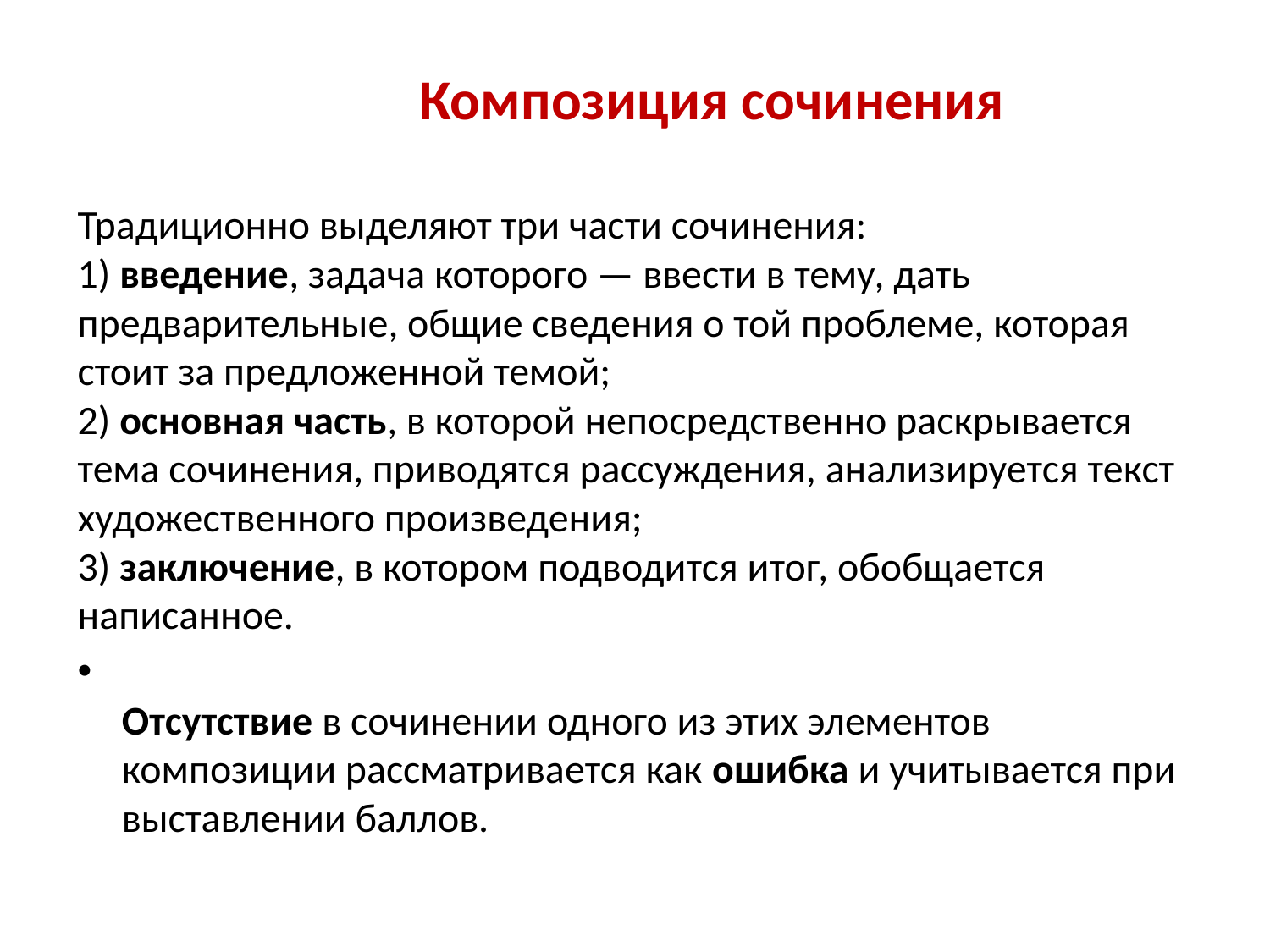

# Композиция сочинения
Традиционно выделяют три части сочинения:
1) введение, задача которого — ввести в тему, дать предварительные, общие сведения о той проблеме, которая стоит за предложенной темой;
2) основная часть, в которой непосредственно раскрывается тема сочинения, приводятся рассуждения, анализируется текст художественного произведения;
3) заключение, в котором подводится итог, обобщается написанное.
Отсутствие в сочинении одного из этих элементов композиции рассматривается как ошибка и учитывается при выставлении баллов.